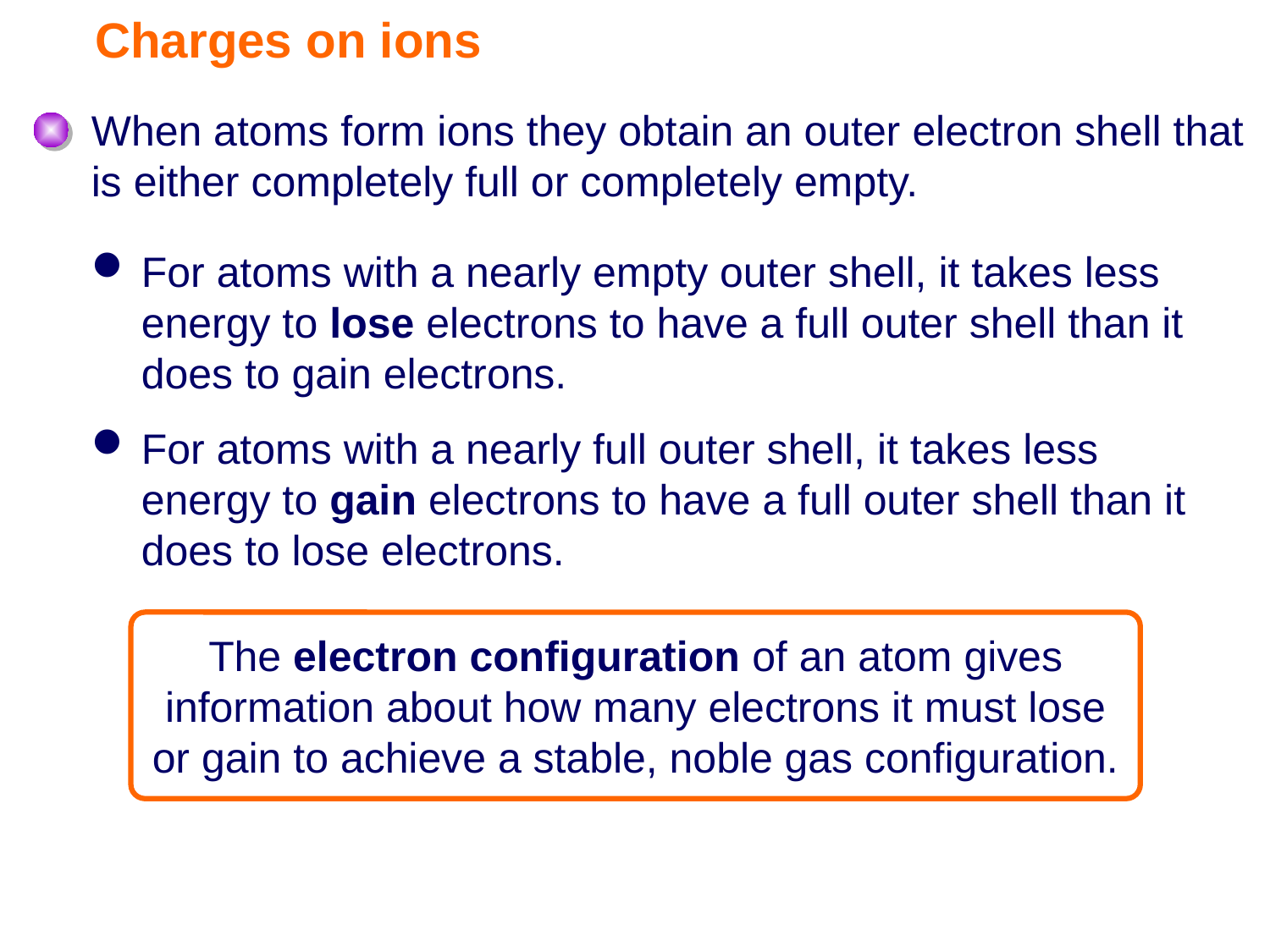

# Charges on ions
When atoms form ions they obtain an outer electron shell that is either completely full or completely empty.

For atoms with a nearly empty outer shell, it takes less energy to lose electrons to have a full outer shell than it does to gain electrons.
For atoms with a nearly full outer shell, it takes less energy to gain electrons to have a full outer shell than it does to lose electrons.

The electron configuration of an atom gives information about how many electrons it must lose or gain to achieve a stable, noble gas configuration.